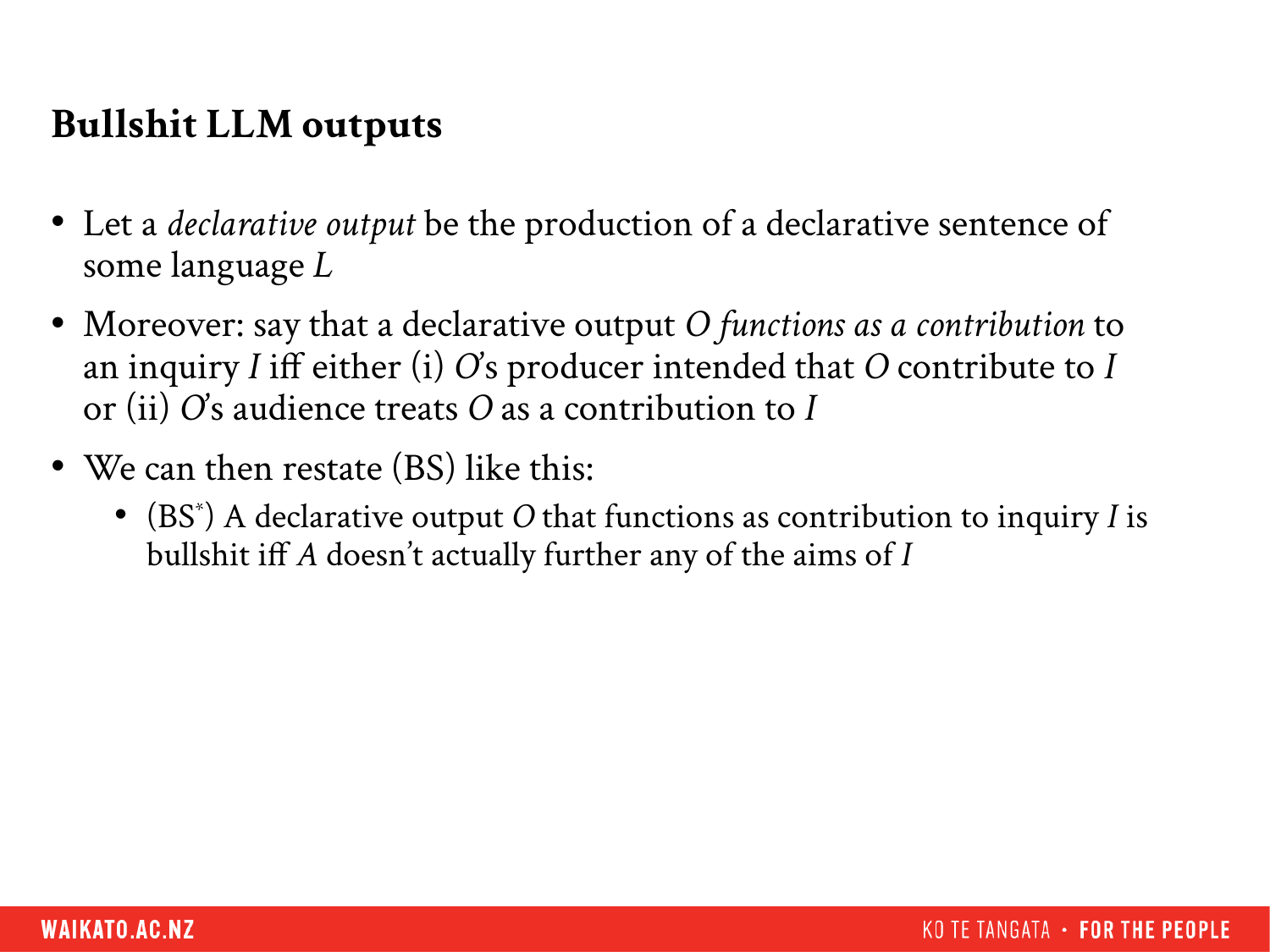

# Bullshit LLM outputs
Let a declarative output be the production of a declarative sentence of some language L
Moreover: say that a declarative output O functions as a contribution to an inquiry I iff either (i) O’s producer intended that O contribute to I or (ii) O’s audience treats O as a contribution to I
We can then restate (BS) like this:
(BS*) A declarative output O that functions as contribution to inquiry I is bullshit iff A doesn’t actually further any of the aims of I